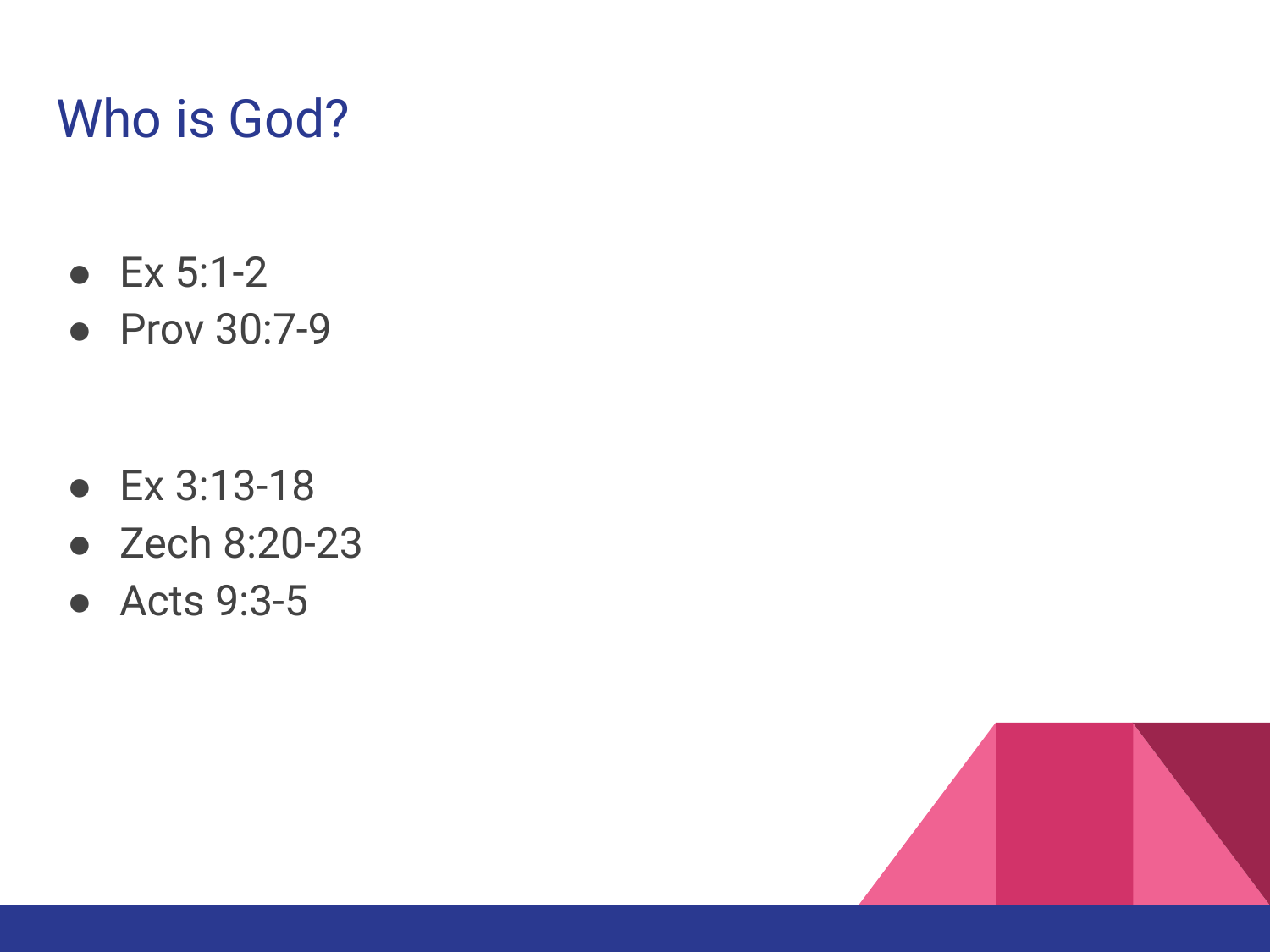

# Who is God?
Ex 5:1-2
Prov 30:7-9

Ex 3:13-18
Zech 8:20-23
Acts 9:3-5